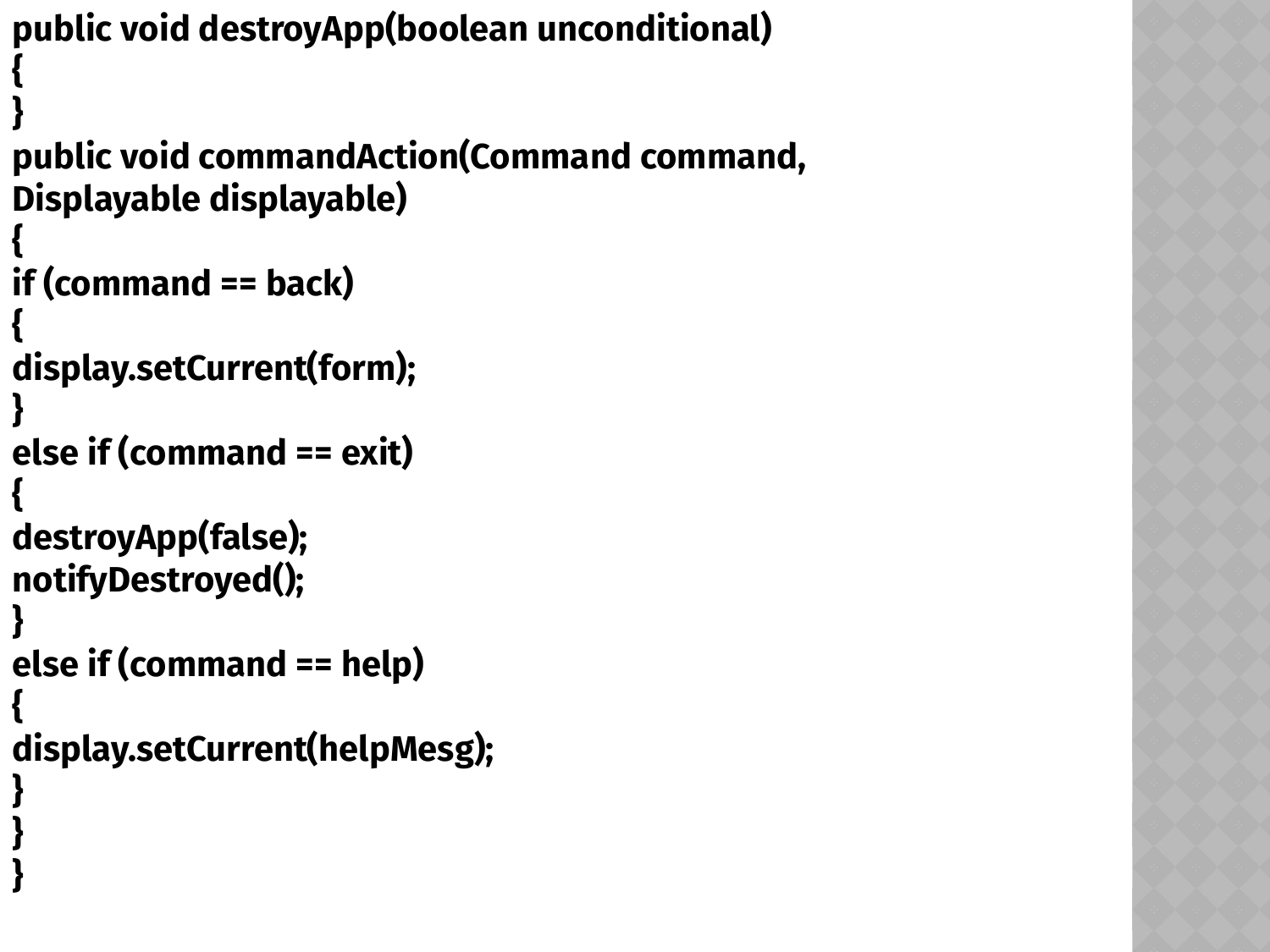

public void destroyApp(boolean unconditional)
{
}
public void commandAction(Command command,
Displayable displayable)
{
if (command == back)
{
display.setCurrent(form);
}
else if (command == exit)
{
destroyApp(false);
notifyDestroyed();
}
else if (command == help)
{
display.setCurrent(helpMesg);
}
}
}